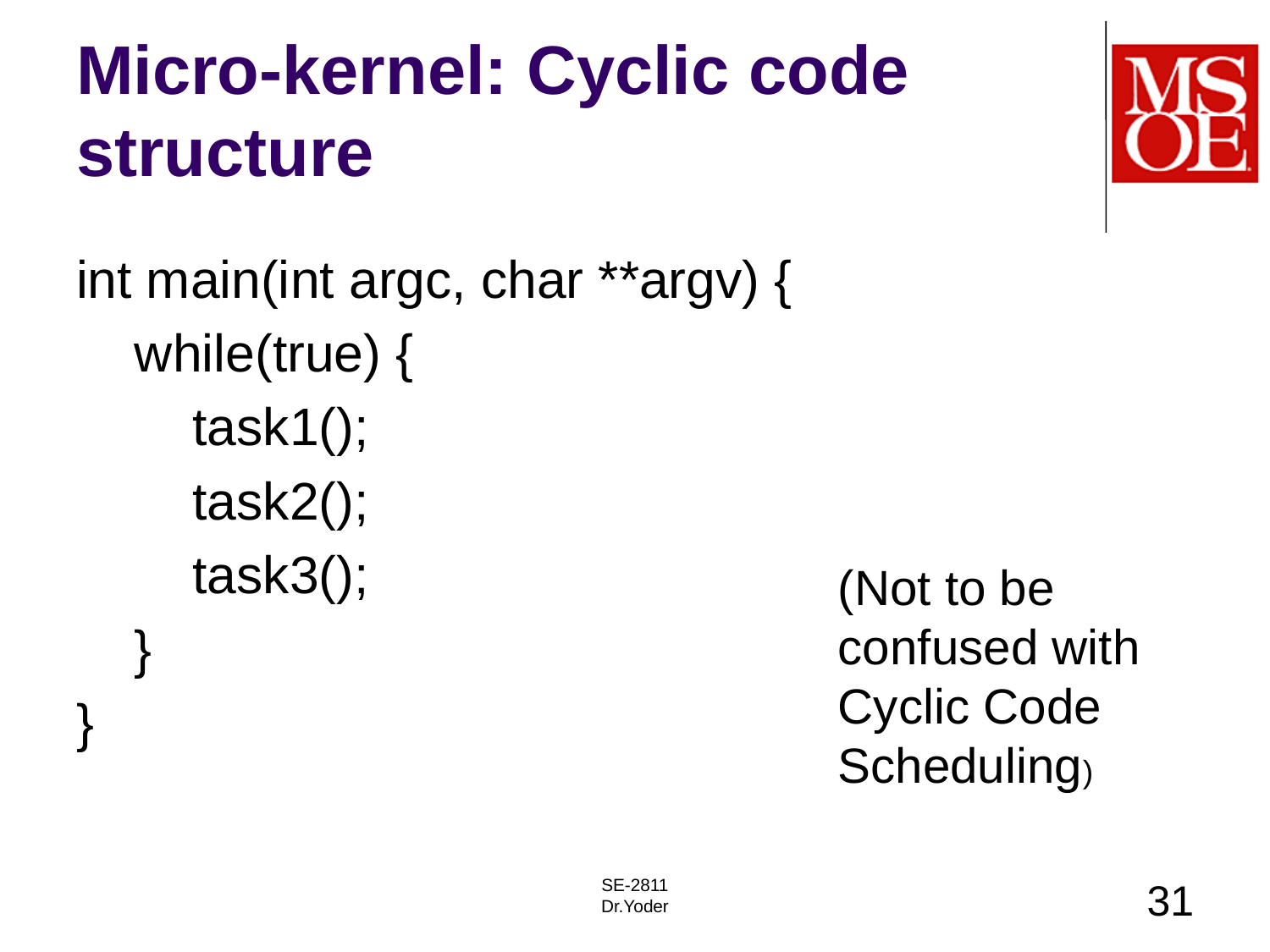

# Micro-kernel: Cyclic code structure
int main(int argc, char **argv) {
    while(true) {
        task1();
        task2();
        task3();
    }
}
(Not to be confused with Cyclic Code Scheduling)
SE-2811
Dr.Yoder
31